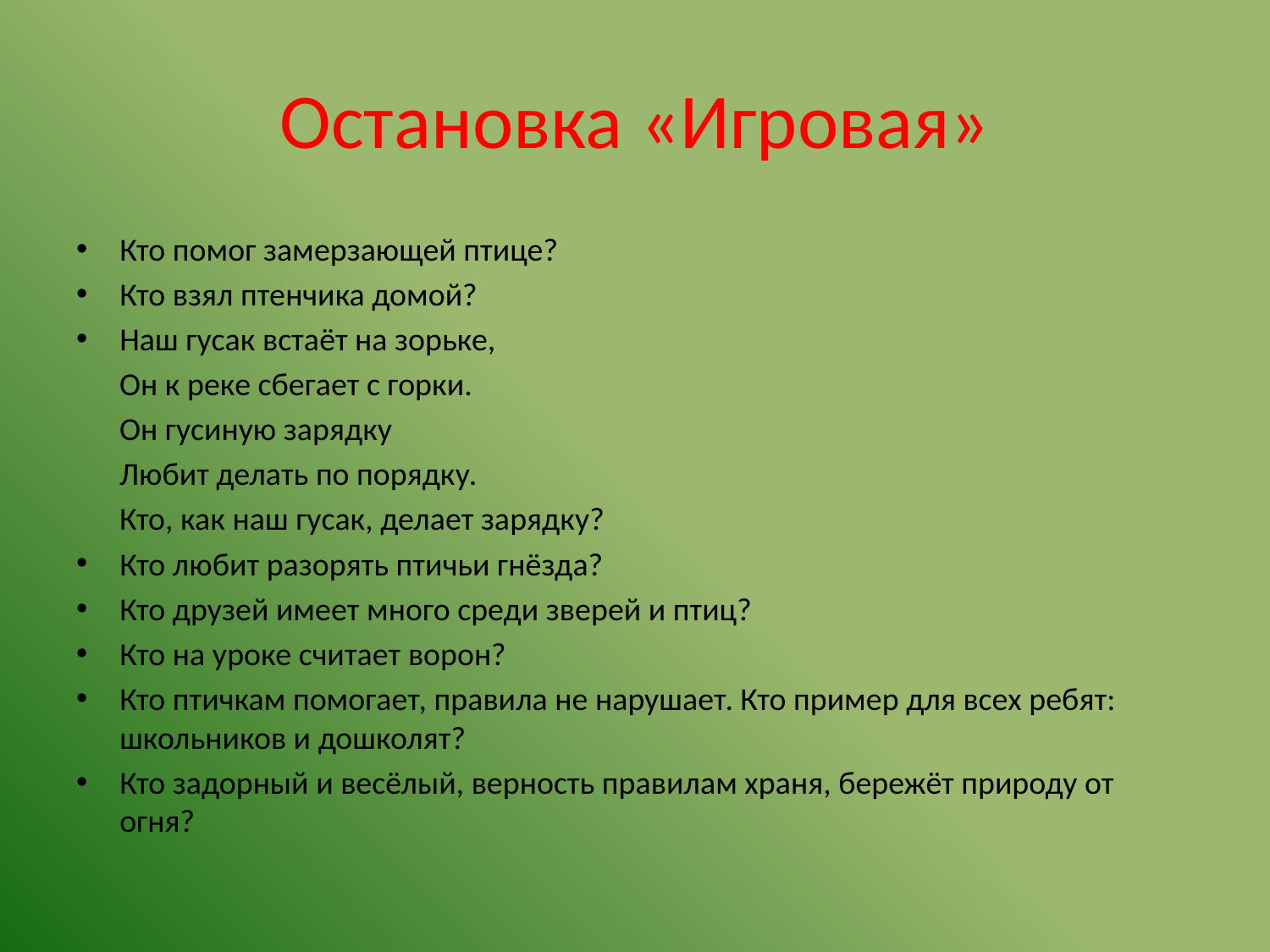

# Остановка «Игровая»
Кто помог замерзающей птице?
Кто взял птенчика домой?
Наш гусак встаёт на зорьке,
      Он к реке сбегает с горки.
      Он гусиную зарядку
      Любит делать по порядку.
      Кто, как наш гусак, делает зарядку?
Кто любит разорять птичьи гнёзда?
Кто друзей имеет много среди зверей и птиц?
Кто на уроке считает ворон?
Кто птичкам помогает, правила не нарушает. Кто пример для всех ребят: школьников и дошколят?
Кто задорный и весёлый, верность правилам храня, бережёт природу от огня?